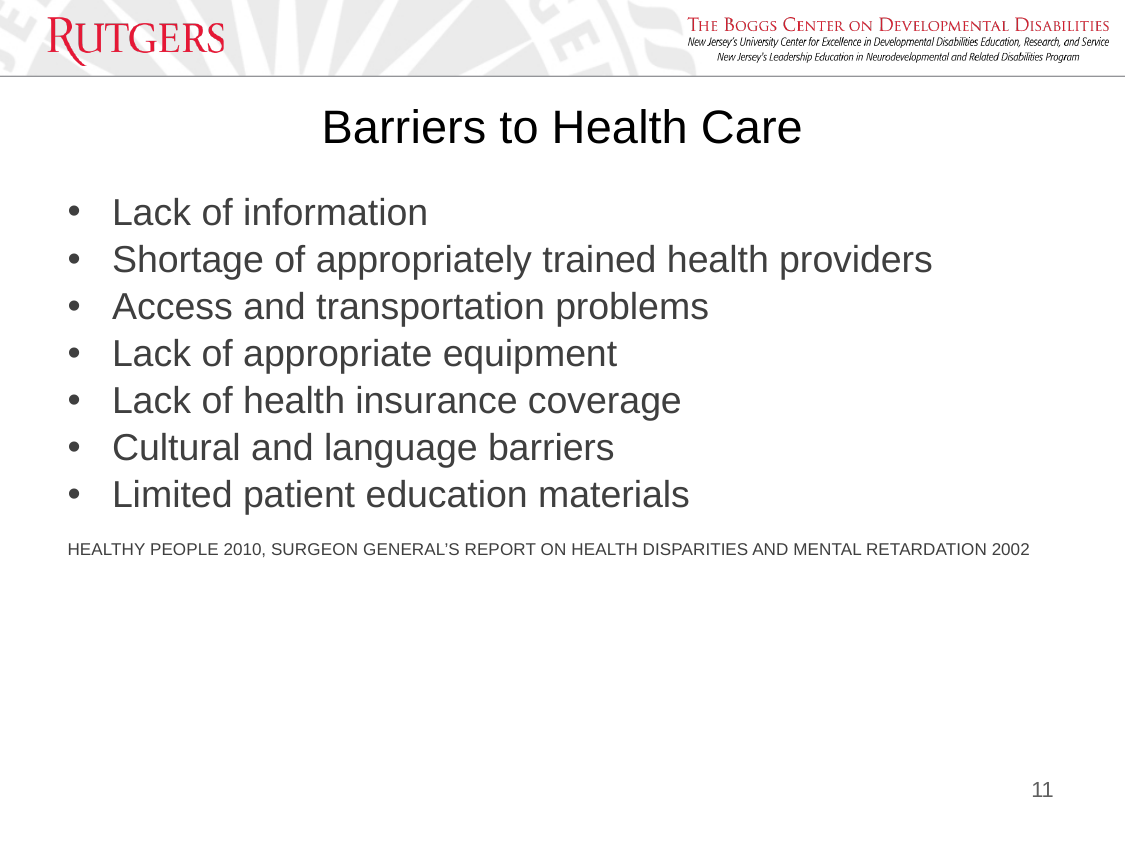

# Barriers to Health Care
Lack of information
Shortage of appropriately trained health providers
Access and transportation problems
Lack of appropriate equipment
Lack of health insurance coverage
Cultural and language barriers
Limited patient education materials

HEALTHY PEOPLE 2010, SURGEON GENERAL’S REPORT ON HEALTH DISPARITIES AND MENTAL RETARDATION 2002
11